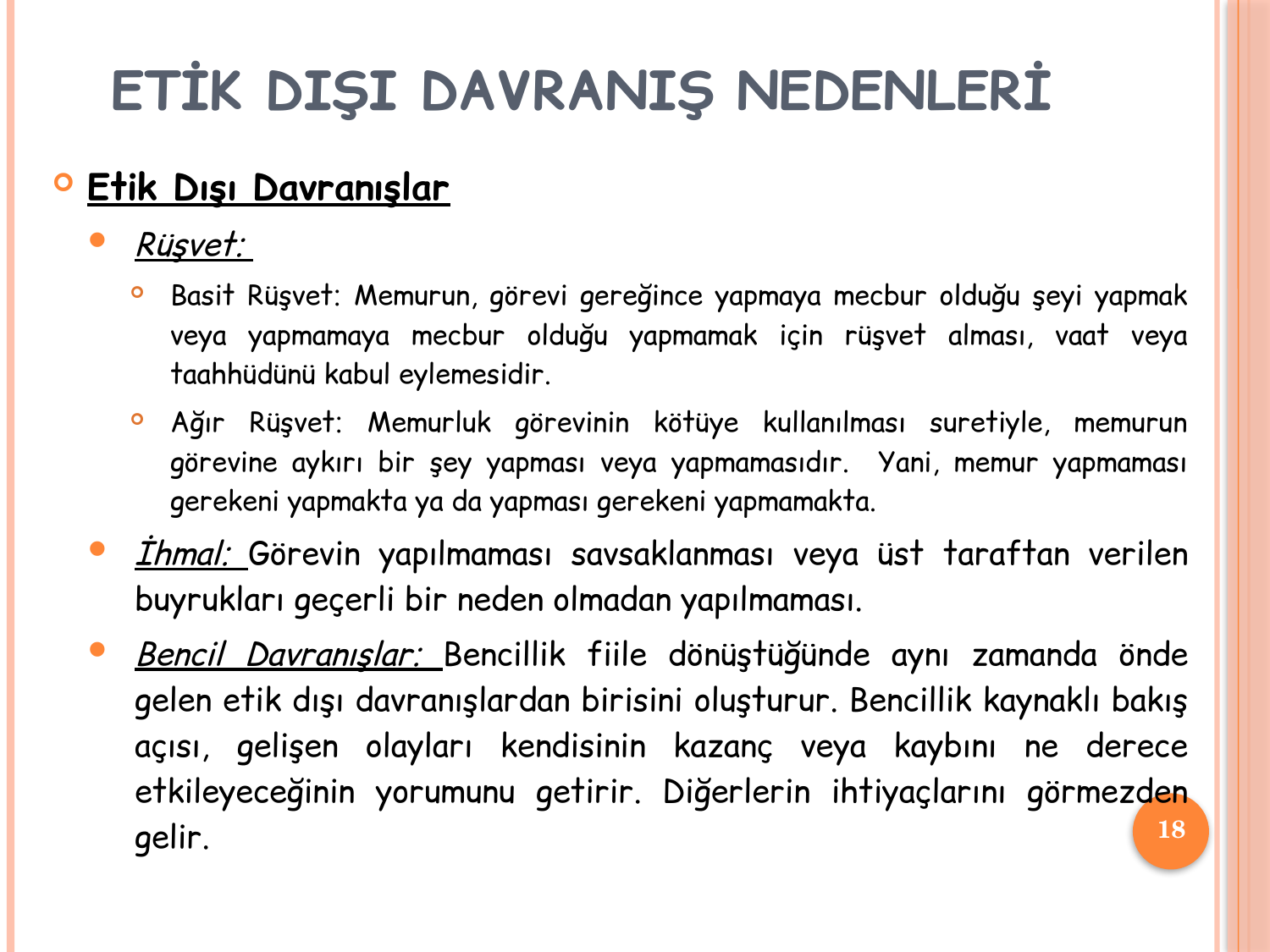

# ETİK DIŞI DAVRANIŞ NEDENLERİ
Etik Dışı Davranışlar
Rüşvet:
Basit Rüşvet: Memurun, görevi gereğince yapmaya mecbur olduğu şeyi yapmak veya yapmamaya mecbur olduğu yapmamak için rüşvet alması, vaat veya taahhüdünü kabul eylemesidir.
Ağır Rüşvet: Memurluk görevinin kötüye kullanılması suretiyle, memurun görevine aykırı bir şey yapması veya yapmamasıdır.  Yani, memur yapmaması gerekeni yapmakta ya da yapması gerekeni yapmamakta.
İhmal: Görevin yapılmaması savsaklanması veya üst taraftan verilen buyrukları geçerli bir neden olmadan yapılmaması.
Bencil Davranışlar: Bencillik fiile dönüştüğünde aynı zamanda önde gelen etik dışı davranışlardan birisini oluşturur. Bencillik kaynaklı bakış açısı, gelişen olayları kendisinin kazanç veya kaybını ne derece etkileyeceğinin yorumunu getirir. Diğerlerin ihtiyaçlarını görmezden gelir.

18